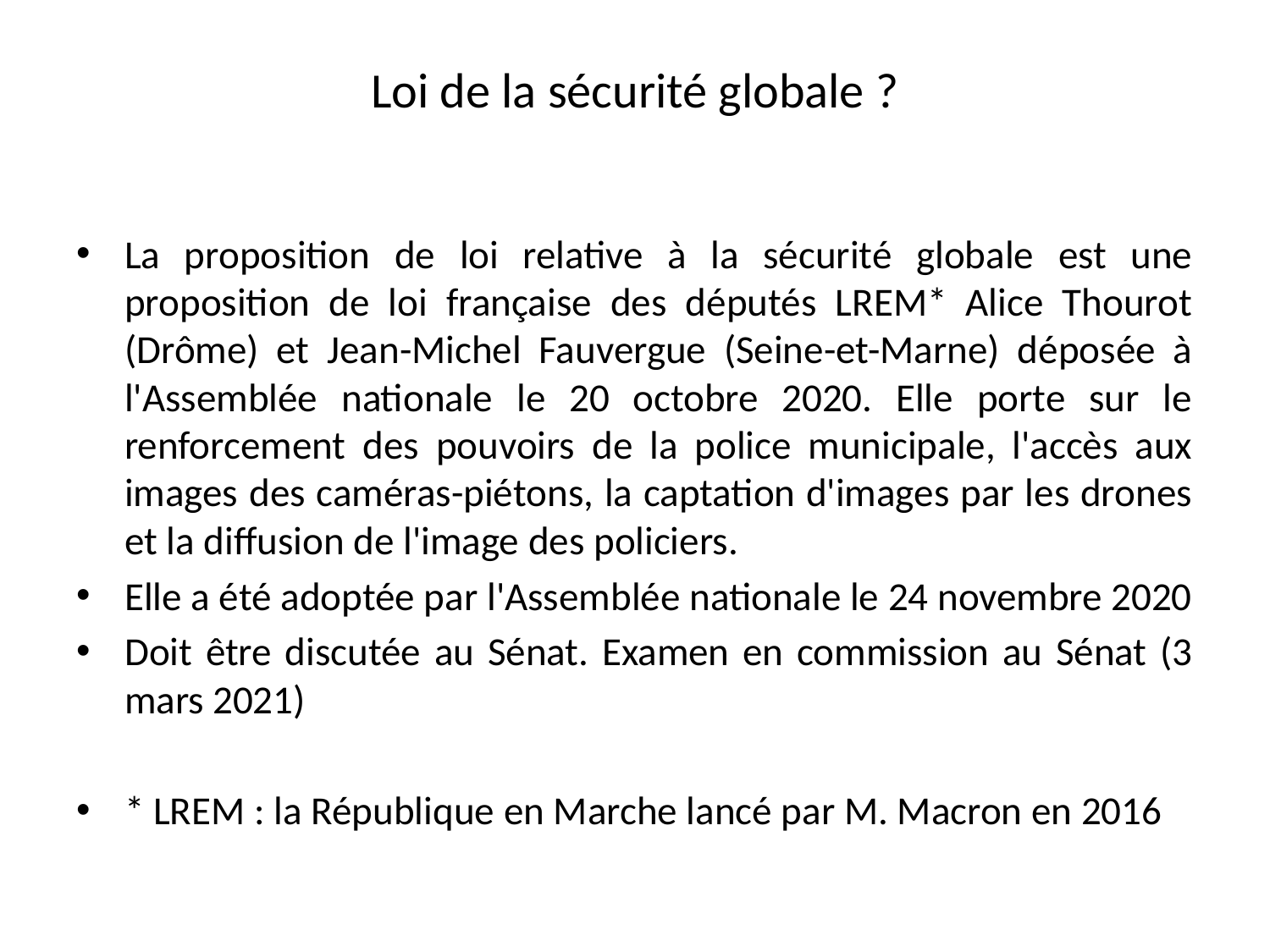

# Loi de la sécurité globale ?
La proposition de loi relative à la sécurité globale est une proposition de loi française des députés LREM* Alice Thourot (Drôme) et Jean-Michel Fauvergue (Seine-et-Marne) déposée à l'Assemblée nationale le 20 octobre 2020. Elle porte sur le renforcement des pouvoirs de la police municipale, l'accès aux images des caméras-piétons, la captation d'images par les drones et la diffusion de l'image des policiers.
Elle a été adoptée par l'Assemblée nationale le 24 novembre 2020
Doit être discutée au Sénat. Examen en commission au Sénat (3 mars 2021)

* LREM : la République en Marche lancé par M. Macron en 2016